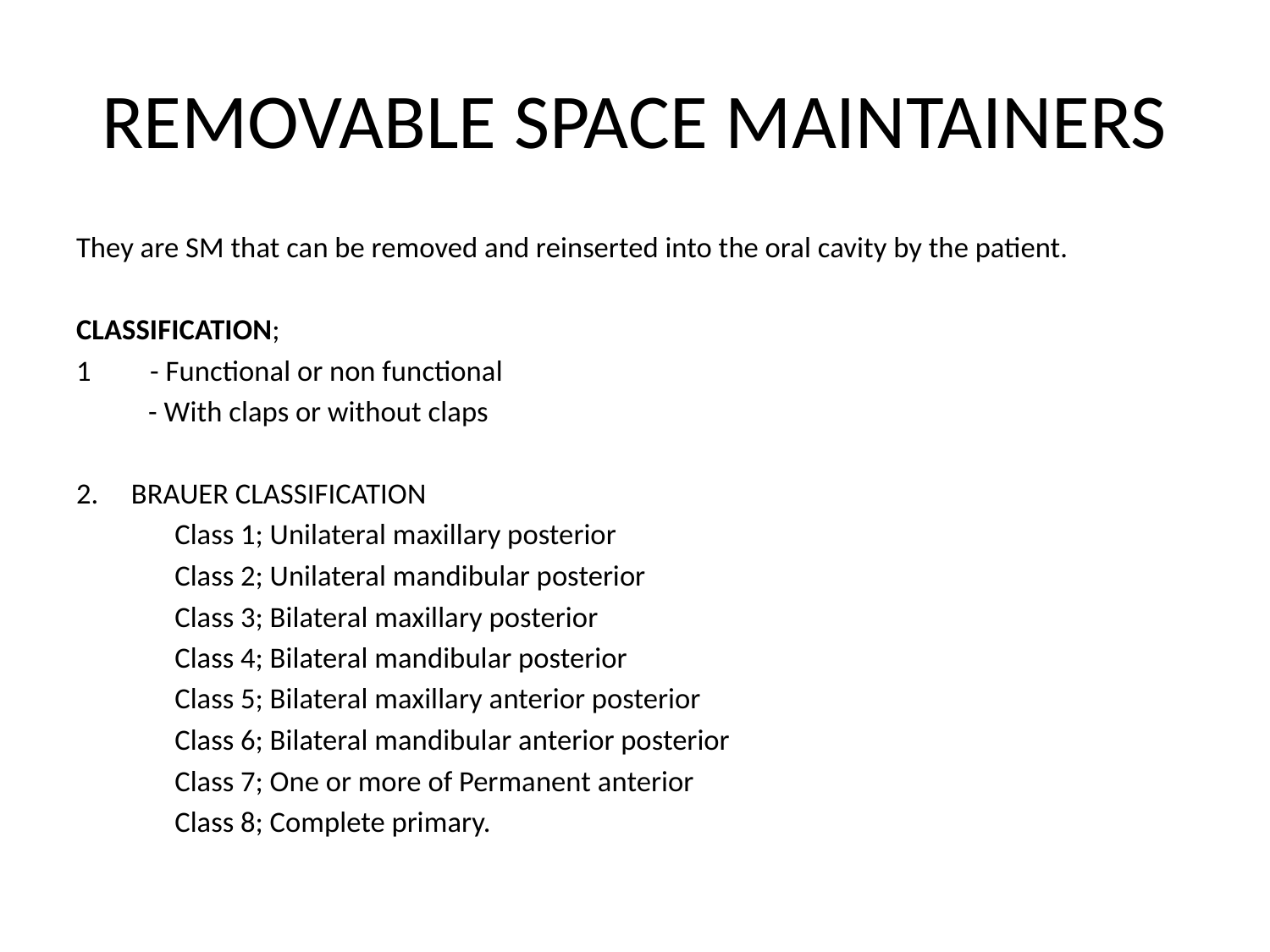

# REMOVABLE SPACE MAINTAINERS
They are SM that can be removed and reinserted into the oral cavity by the patient.

CLASSIFICATION;
1         - Functional or non functional
           - With claps or without claps

2.     BRAUER CLASSIFICATION
               Class 1; Unilateral maxillary posterior
               Class 2; Unilateral mandibular posterior
               Class 3; Bilateral maxillary posterior
               Class 4; Bilateral mandibular posterior
               Class 5; Bilateral maxillary anterior posterior
               Class 6; Bilateral mandibular anterior posterior
               Class 7; One or more of Permanent anterior
               Class 8; Complete primary.